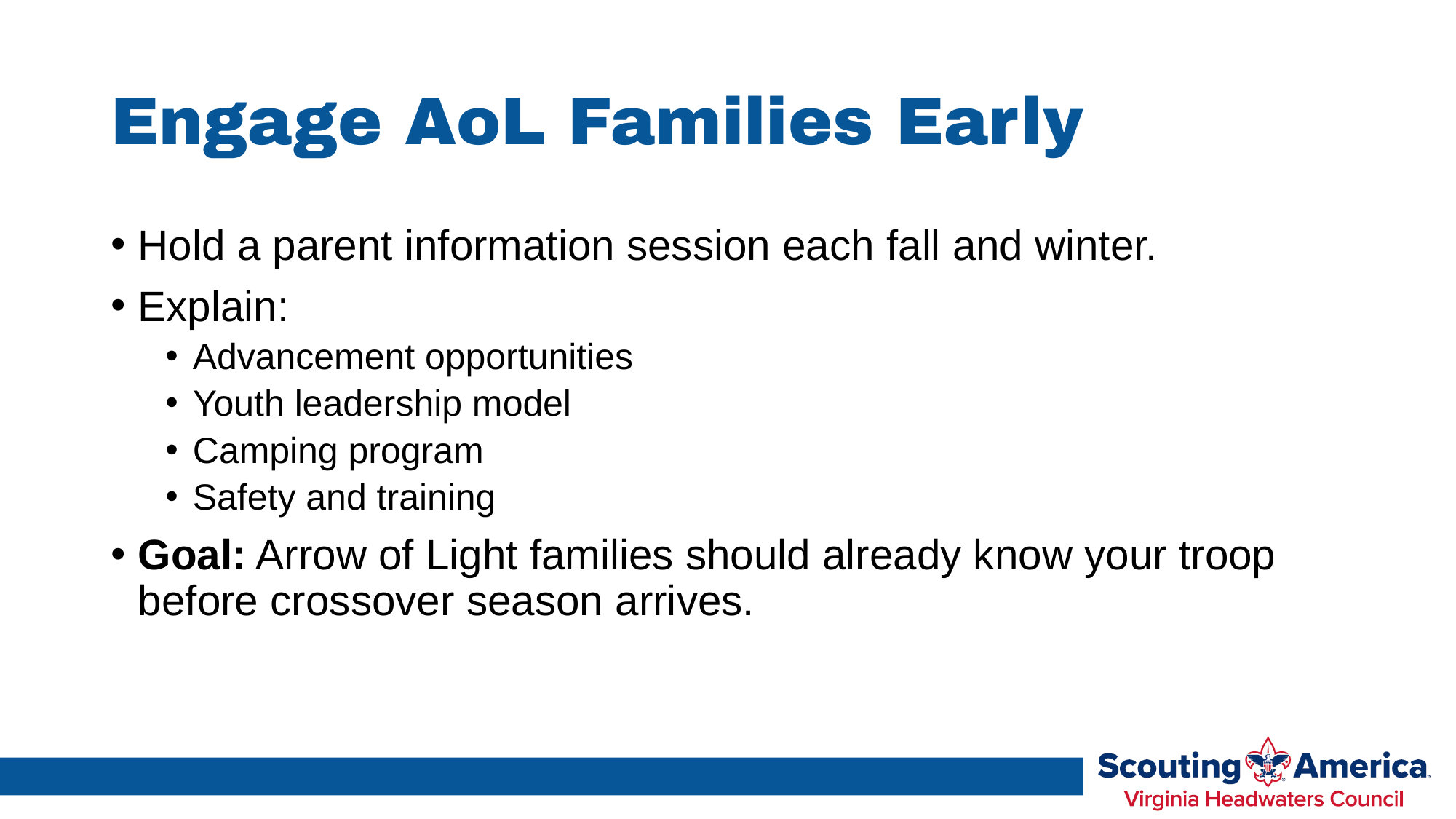

# Engage AoL Families Early
Hold a parent information session each fall and winter.
Explain:
Advancement opportunities
Youth leadership model
Camping program
Safety and training
Goal: Arrow of Light families should already know your troop before crossover season arrives.